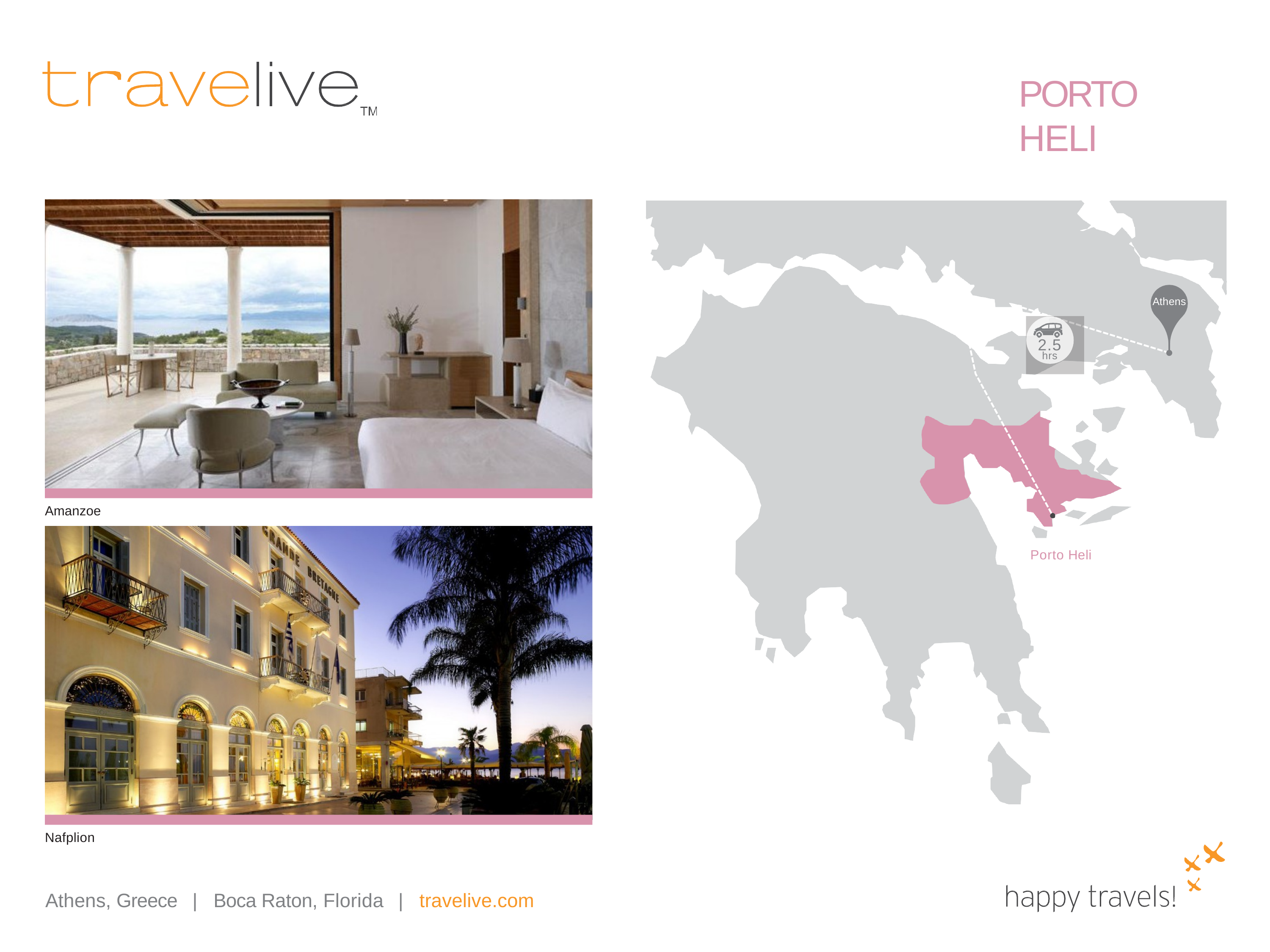

# PORTO HELI

Athens

2.5
hrs

Amanzoe

Porto Heli

Nafplion

Athens, Greece
|
Boca Raton, Florida
|
travelive.com